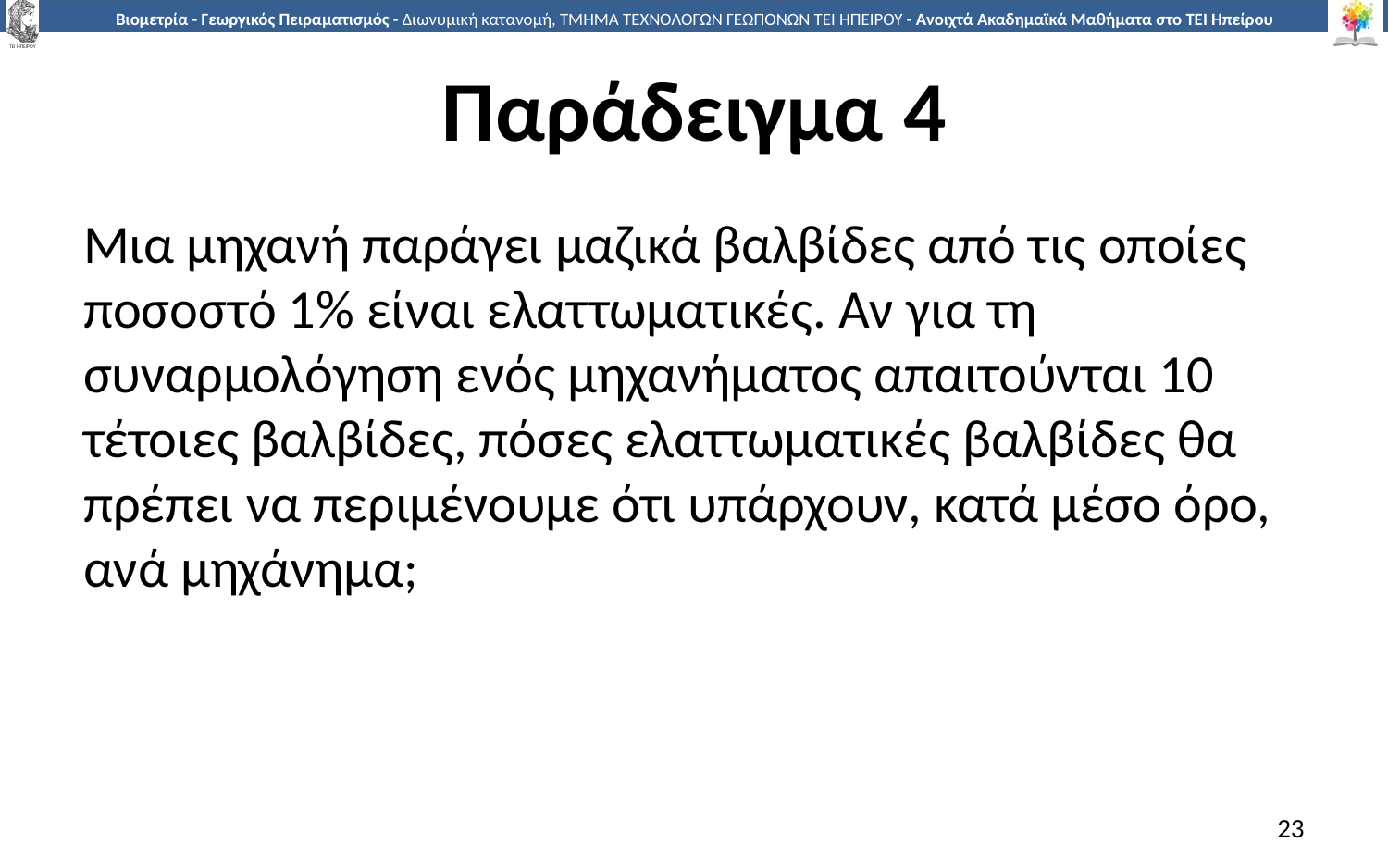

# Παράδειγμα 4
Μια μηχανή παράγει μαζικά βαλβίδες από τις οποίες ποσοστό 1% είναι ελαττωματικές. Αν για τη συναρμολόγηση ενός μηχανήματος απαιτούνται 10 τέτοιες βαλβίδες, πόσες ελαττωματικές βαλβίδες θα πρέπει να περιμένουμε ότι υπάρχουν, κατά μέσο όρο, ανά μηχάνημα;

23